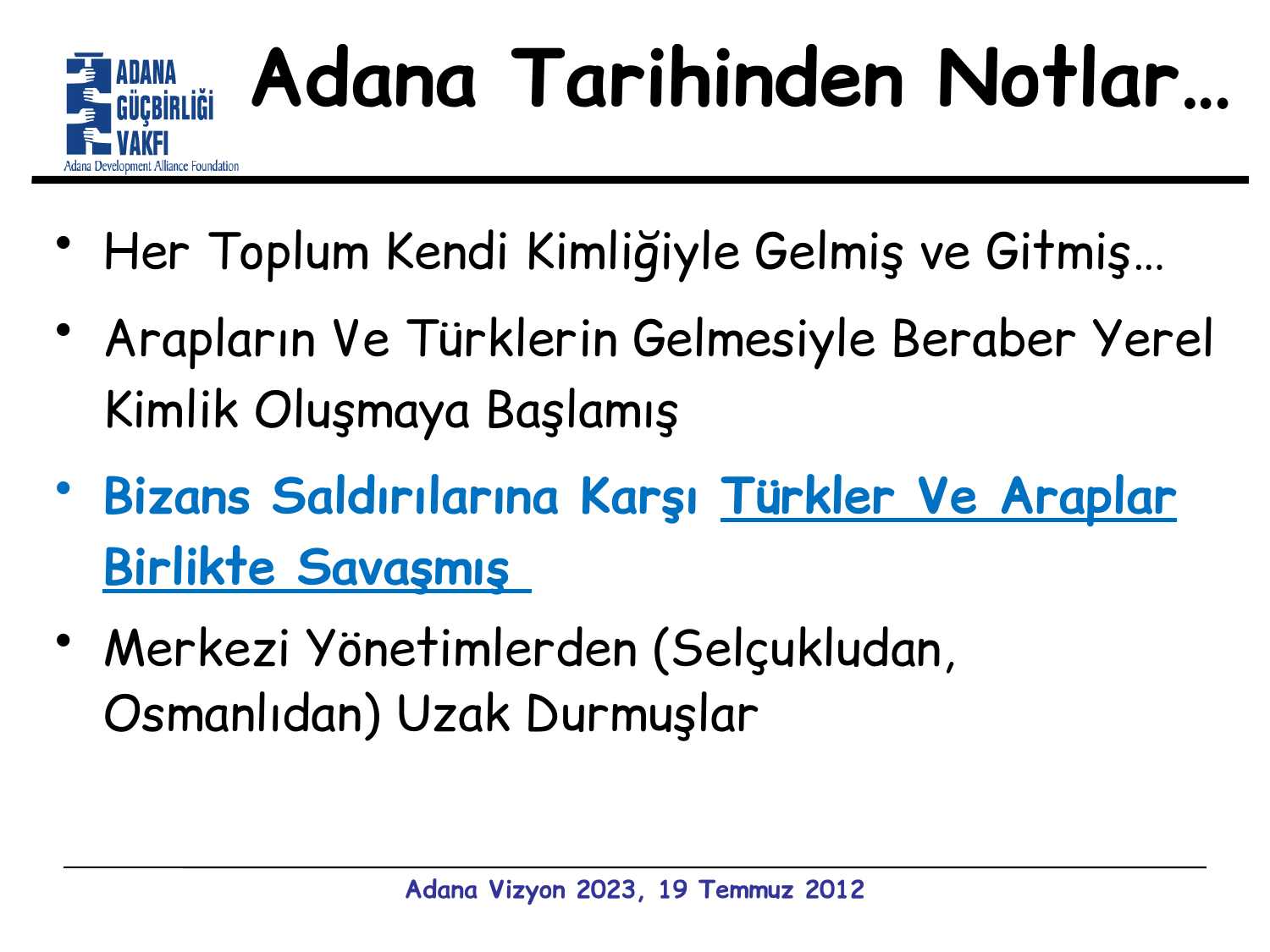

# Adana Tarihinden Notlar…
Her Toplum Kendi Kimliğiyle Gelmiş ve Gitmiş…
Arapların Ve Türklerin Gelmesiyle Beraber Yerel Kimlik Oluşmaya Başlamış
Bizans Saldırılarına Karşı Türkler Ve Araplar Birlikte Savaşmış
Merkezi Yönetimlerden (Selçukludan, Osmanlıdan) Uzak Durmuşlar

Adana Vizyon 2023, 19 Temmuz 2012